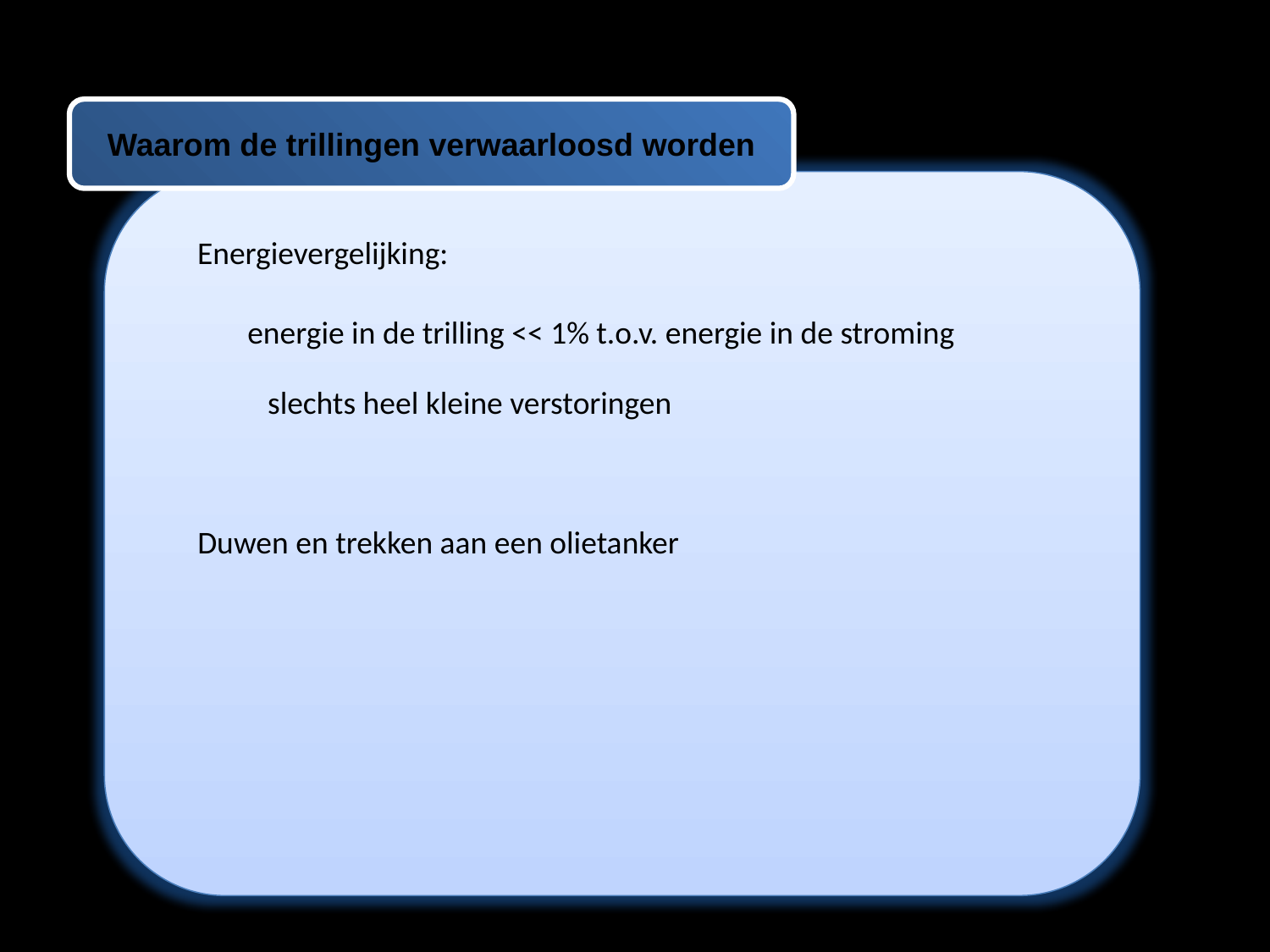

Waarom de trillingen verwaarloosd worden

Energievergelijking:

energie in de trilling << 1% t.o.v. energie in de stroming
slechts heel kleine verstoringen

Duwen en trekken aan een olietanker